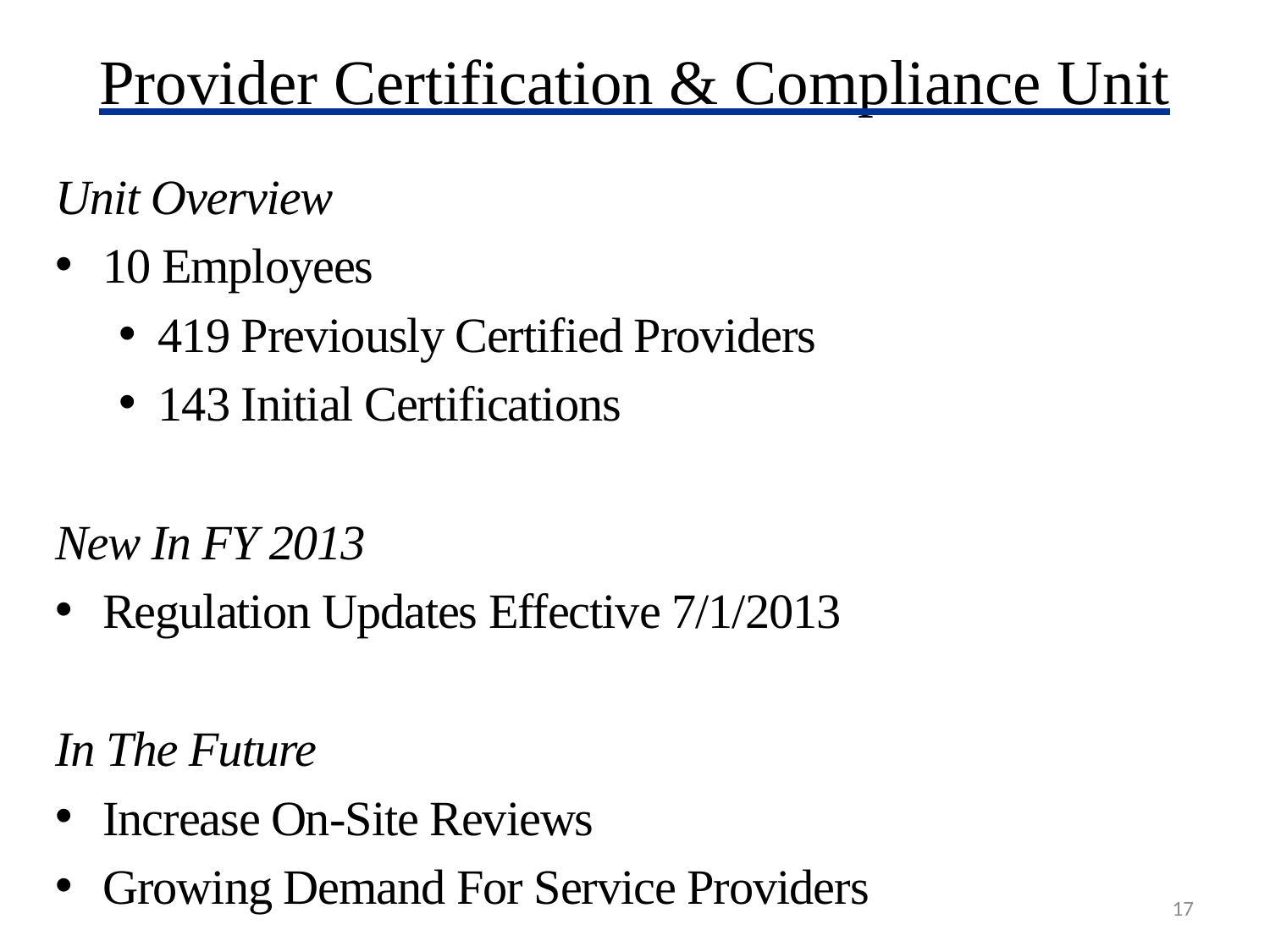

# Provider Certification & Compliance Unit
Unit Overview
10 Employees
419 Previously Certified Providers
143 Initial Certifications

New In FY 2013
Regulation Updates Effective 7/1/2013

In The Future
Increase On-Site Reviews
Growing Demand For Service Providers
17